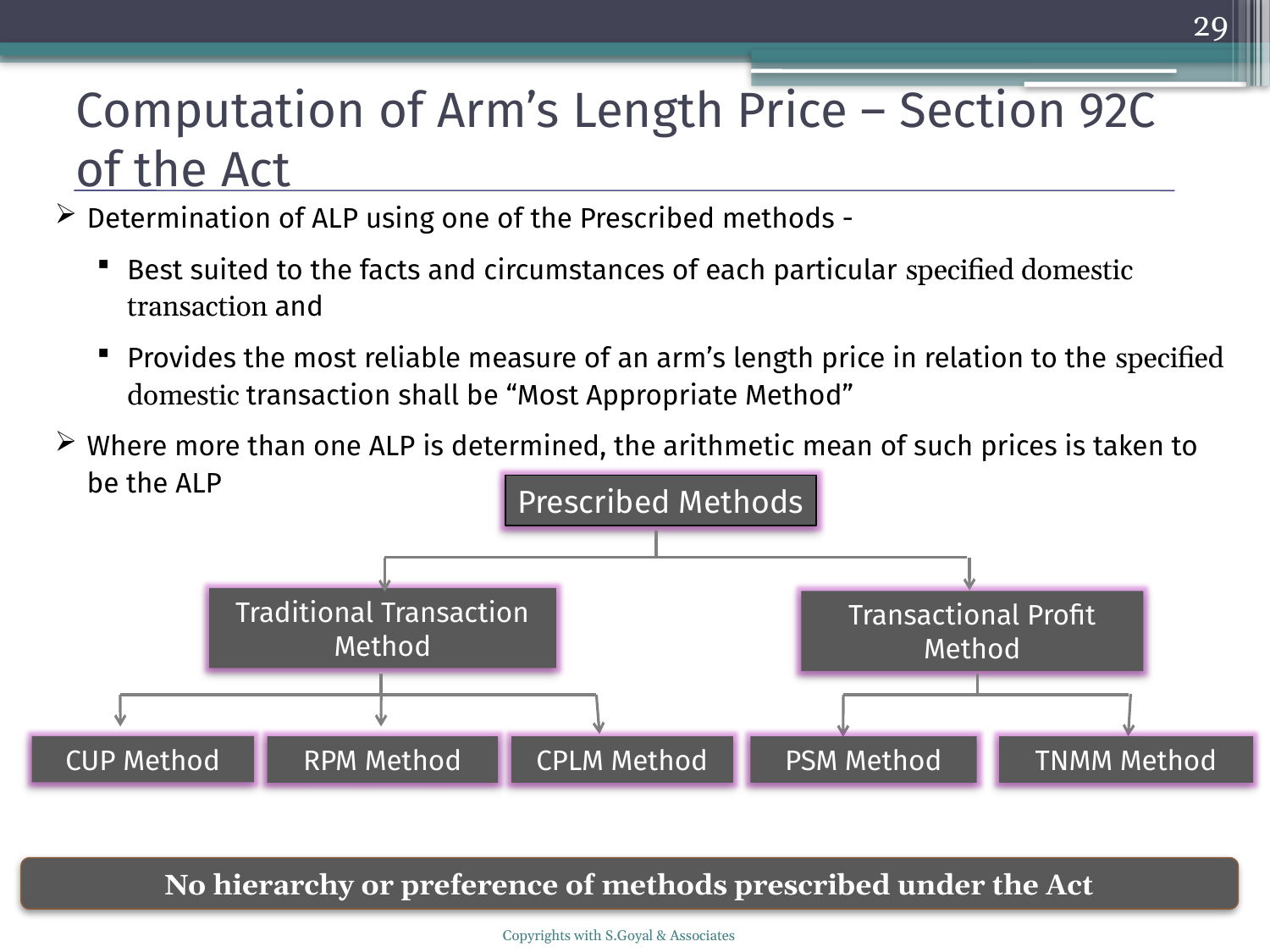

29
# Computation of Arm’s Length Price – Section 92C of the Act
Determination of ALP using one of the Prescribed methods -
Best suited to the facts and circumstances of each particular specified domestic transaction and
Provides the most reliable measure of an arm’s length price in relation to the specified domestic transaction shall be “Most Appropriate Method”
Where more than one ALP is determined, the arithmetic mean of such prices is taken to be the ALP
Prescribed Methods
Traditional Transaction Method
Transactional Profit Method
CUP Method
RPM Method
CPLM Method
PSM Method
TNMM Method
No hierarchy or preference of methods prescribed under the Act
Copyrights with S.Goyal & Associates